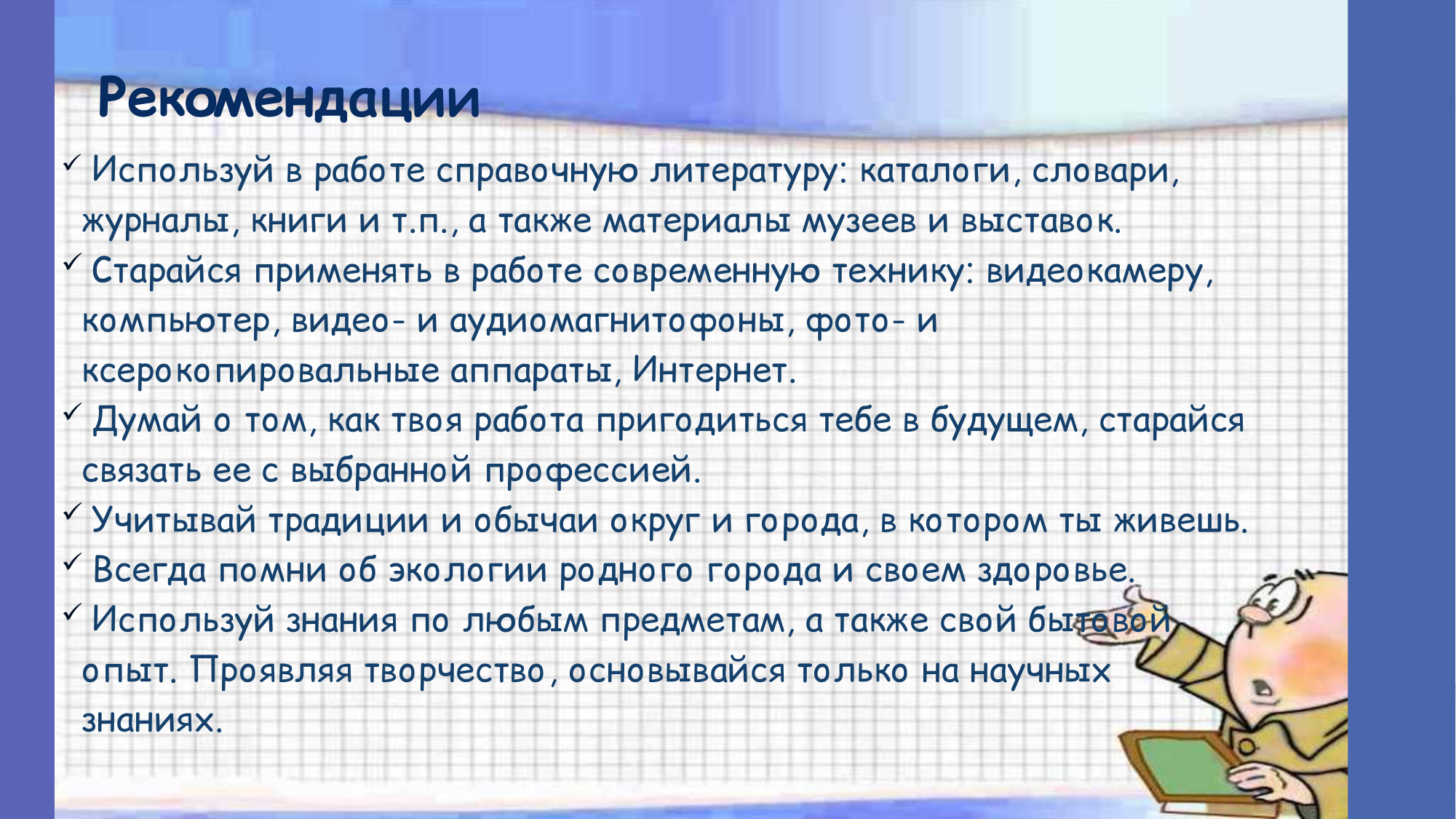

# Рекомендации
 Используй в работе справочную литературу: каталоги, словари, журналы, книги и т.п., а также материалы музеев и выставок.
 Старайся применять в работе современную технику: видеокамеру, компьютер, видео- и аудиомагнитофоны, фото- и ксерокопировальные аппараты, Интернет.
 Думай о том, как твоя работа пригодиться тебе в будущем, старайся связать ее с выбранной профессией.
 Учитывай традиции и обычаи округ и города, в котором ты живешь.
 Всегда помни об экологии родного города и своем здоровье.
 Используй знания по любым предметам, а также свой бытовой опыт. Проявляя творчество, основывайся только на научных знаниях.